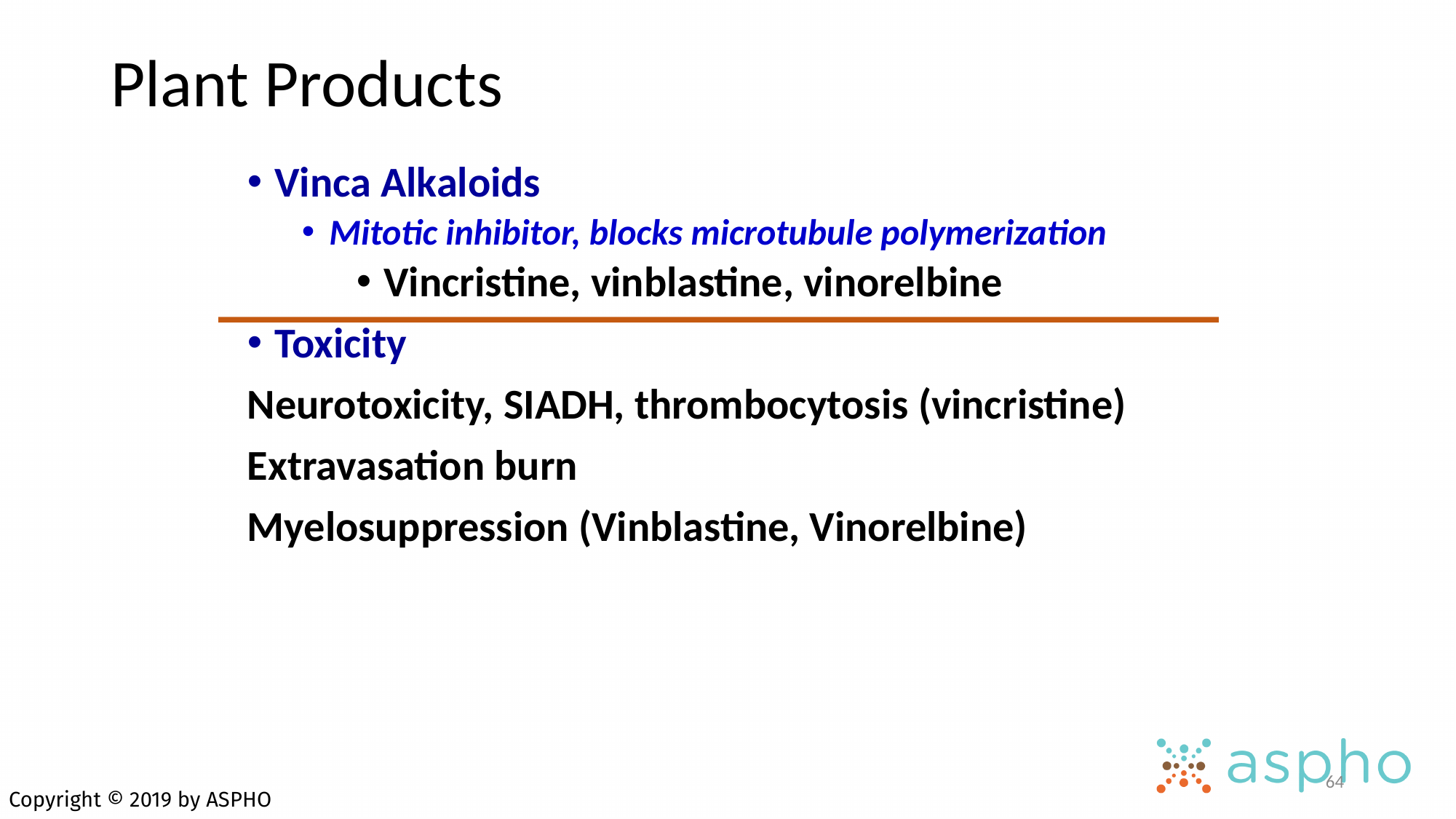

# Plant Products
Vinca Alkaloids
Mitotic inhibitor, blocks microtubule polymerization
Vincristine, vinblastine, vinorelbine
Toxicity
Neurotoxicity, SIADH, thrombocytosis (vincristine)
Extravasation burn
Myelosuppression (Vinblastine, Vinorelbine)

64
Copyright © 2019 by ASPHO